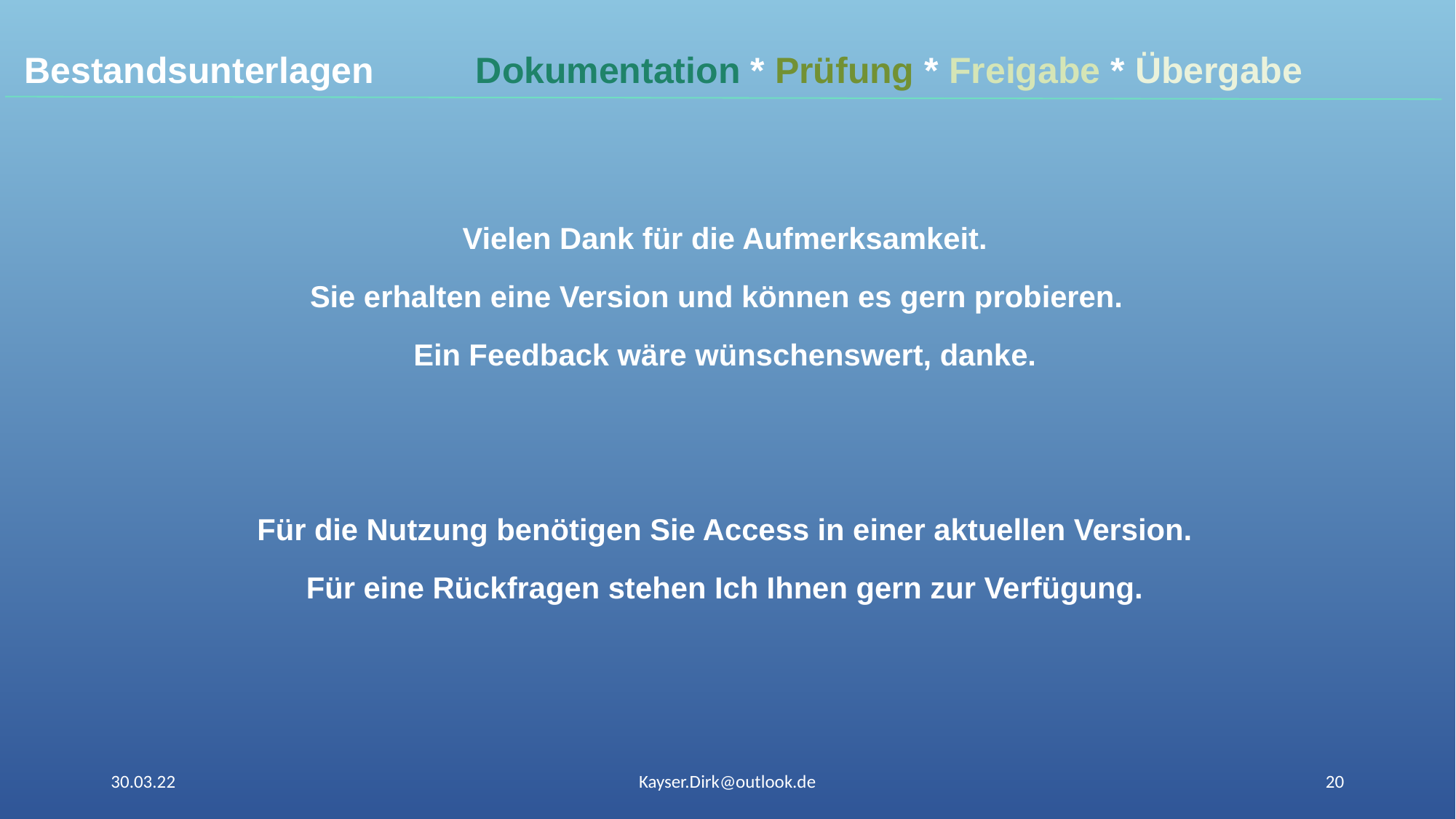

Bestandsunterlagen          Dokumentation * Prüfung * Freigabe * Übergabe

# Vielen Dank für die Aufmerksamkeit. Sie erhalten eine Version und können es gern probieren. Ein Feedback wäre wünschenswert, danke.
Für die Nutzung benötigen Sie Access in einer aktuellen Version.
Für eine Rückfragen stehen Ich Ihnen gern zur Verfügung.
30.03.22
Kayser.Dirk@outlook.de
20